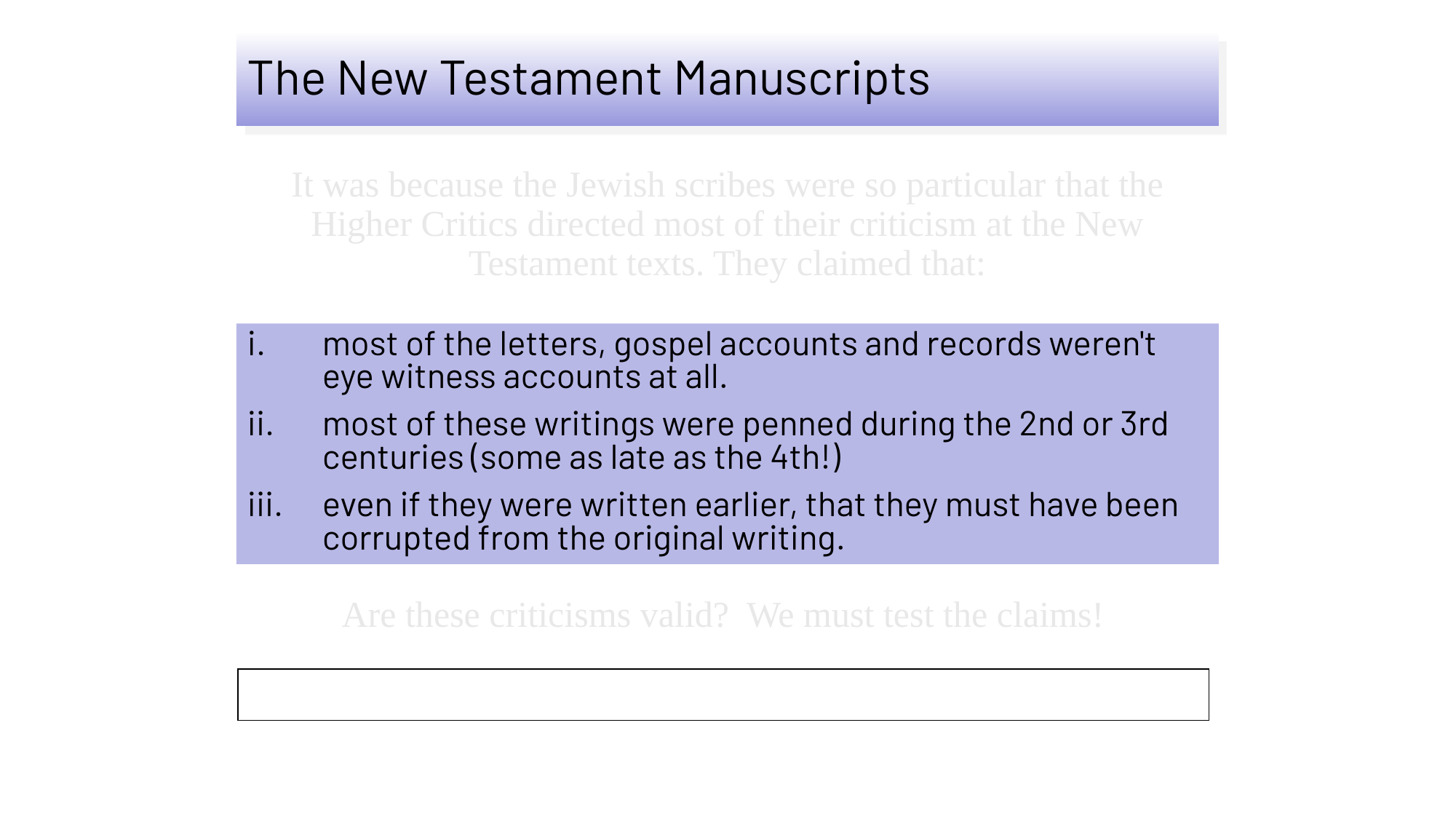

# The New Testament Manuscripts
It was because the Jewish scribes were so particular that the Higher Critics directed most of their criticism at the New Testament texts. They claimed that:
most of the letters, gospel accounts and records weren't eye witness accounts at all.
most of these writings were penned during the 2nd or 3rd centuries (some as late as the 4th!)
even if they were written earlier, that they must have been corrupted from the original writing.
Are these criticisms valid?  We must test the claims!